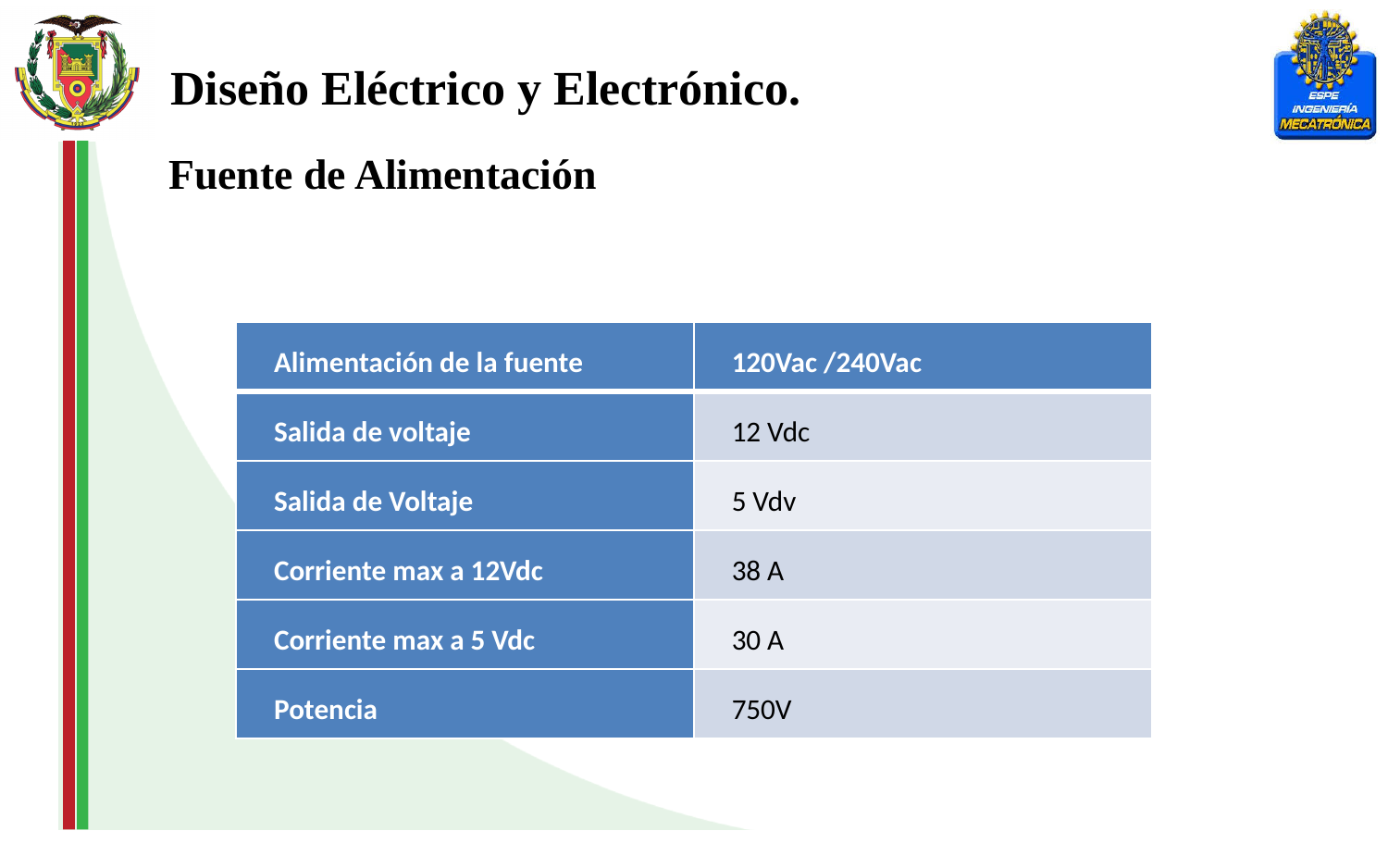

Diseño Eléctrico y Electrónico.
Fuente de Alimentación
| Alimentación de la fuente | 120Vac /240Vac |
| --- | --- |
| Salida de voltaje | 12 Vdc |
| Salida de Voltaje | 5 Vdv |
| Corriente max a 12Vdc | 38 A |
| Corriente max a 5 Vdc | 30 A |
| Potencia | 750V |